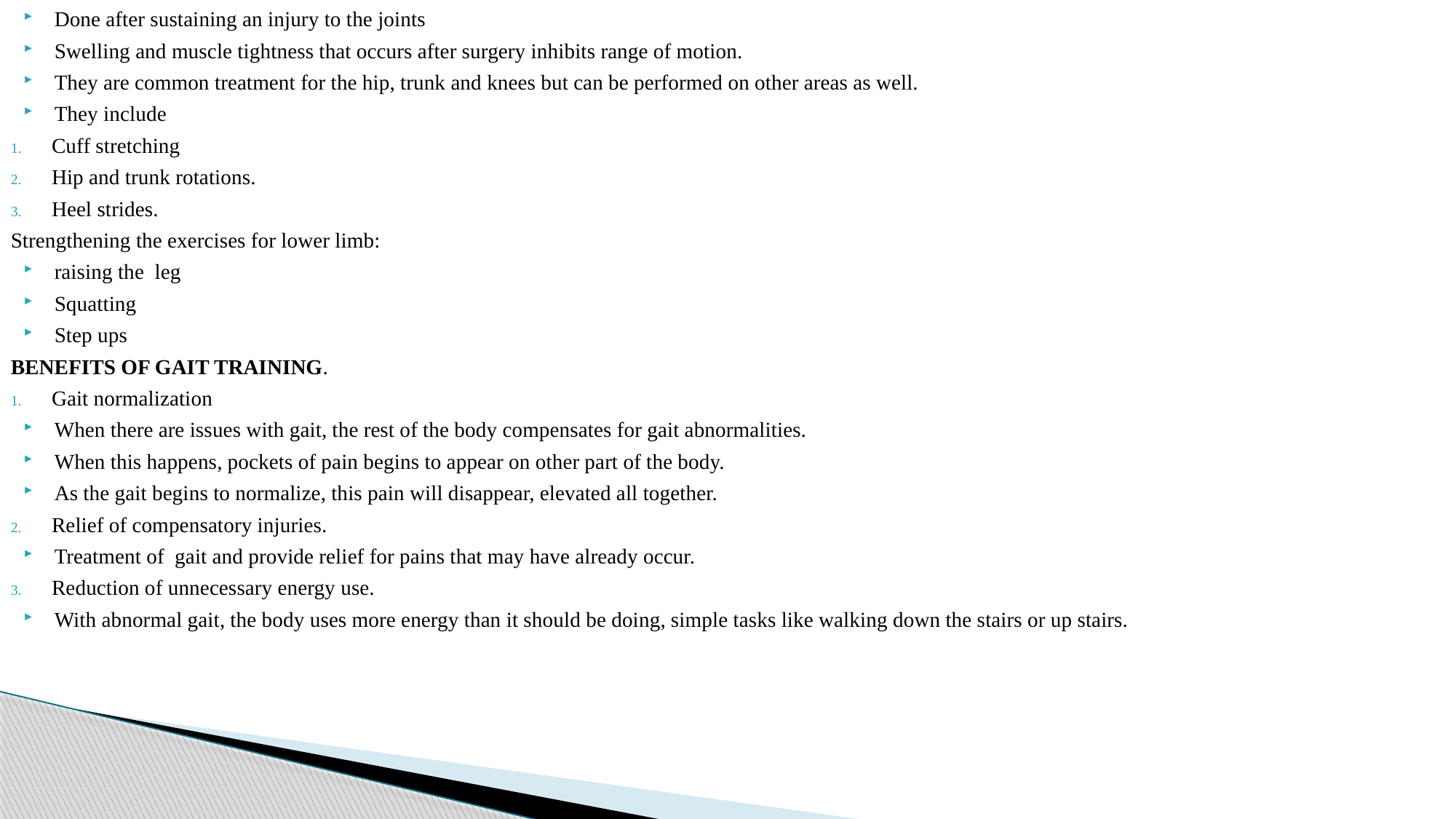

Done after sustaining an injury to the joints
Swelling and muscle tightness that occurs after surgery inhibits range of motion.
They are common treatment for the hip, trunk and knees but can be performed on other areas as well.
They include
Cuff stretching
Hip and trunk rotations.
Heel strides.
Strengthening the exercises for lower limb:
raising the  leg
Squatting
Step ups
BENEFITS OF GAIT TRAINING.
Gait normalization
When there are issues with gait, the rest of the body compensates for gait abnormalities.
When this happens, pockets of pain begins to appear on other part of the body.
As the gait begins to normalize, this pain will disappear, elevated all together.
Relief of compensatory injuries.
Treatment of  gait and provide relief for pains that may have already occur.
Reduction of unnecessary energy use.
With abnormal gait, the body uses more energy than it should be doing, simple tasks like walking down the stairs or up stairs.

# RANGE OF MOTIONS EXERCISES